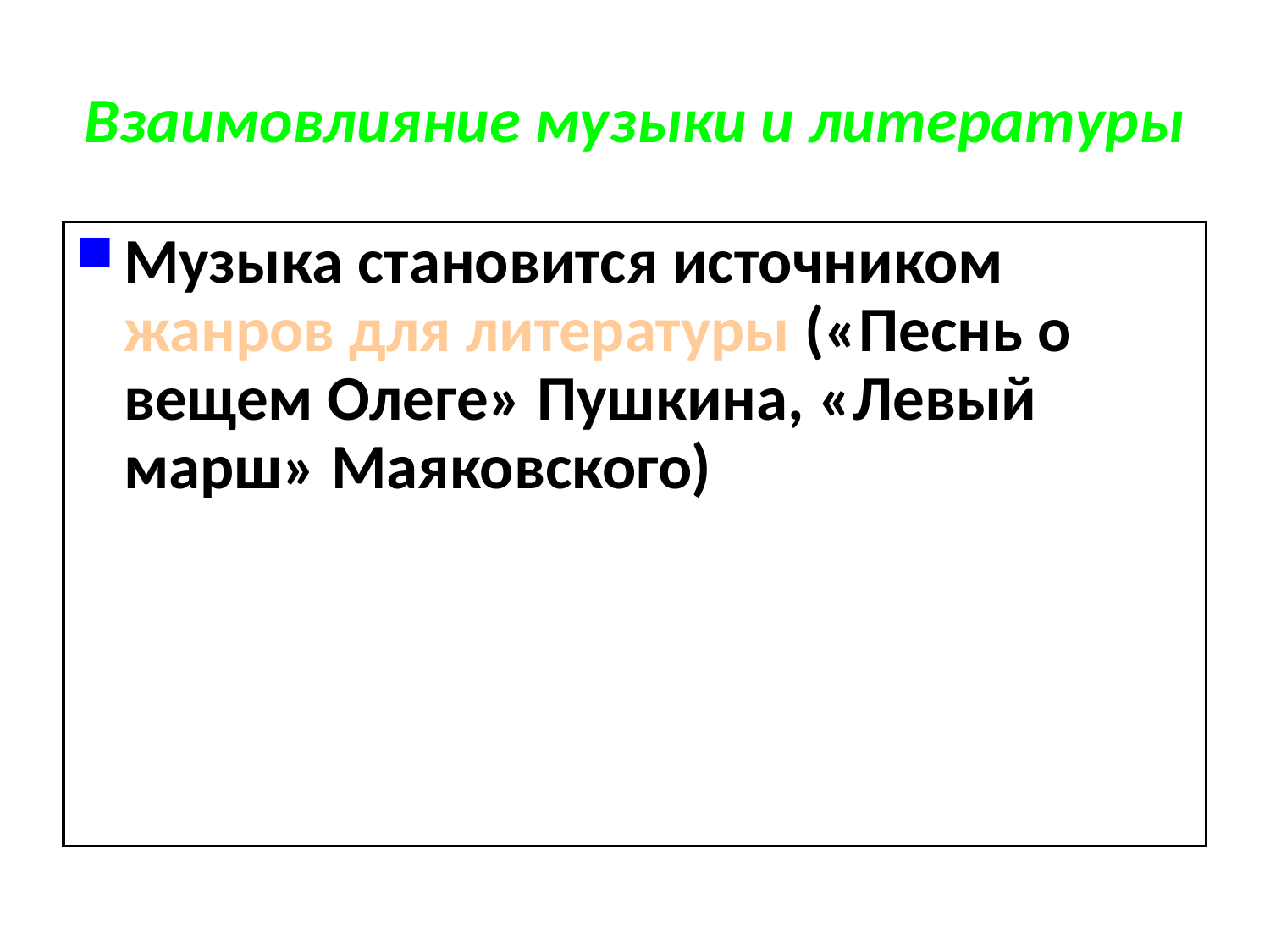

Взаимовлияние музыки и литературы
Музыка становится источником жанров для литературы («Песнь о вещем Олеге» Пушкина, «Левый марш» Маяковского)